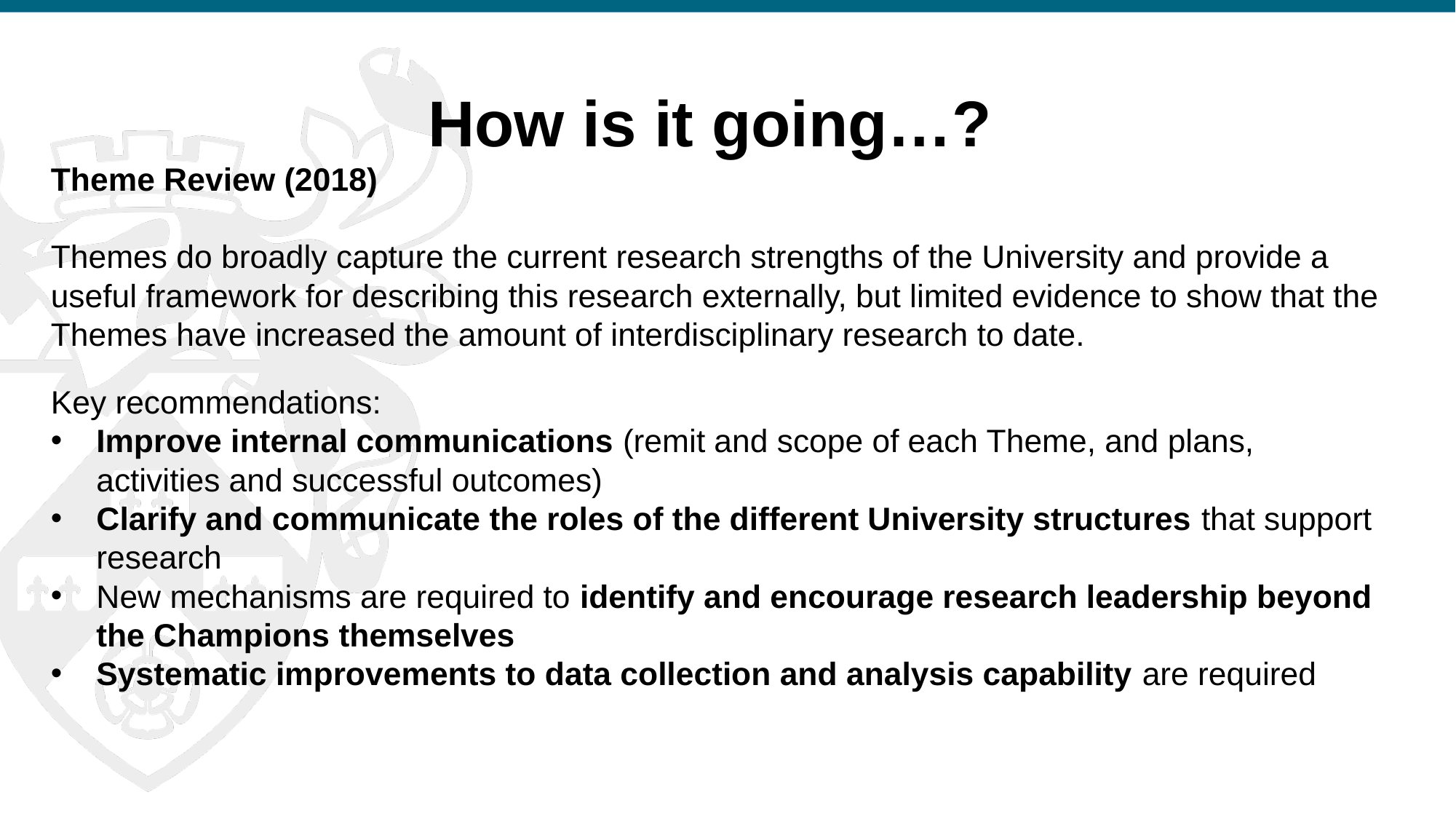

How is it going…?
Theme Review (2018)

Themes do broadly capture the current research strengths of the University and provide a useful framework for describing this research externally, but limited evidence to show that the Themes have increased the amount of interdisciplinary research to date.

Key recommendations:
Improve internal communications (remit and scope of each Theme, and plans, activities and successful outcomes)
Clarify and communicate the roles of the different University structures that support research
New mechanisms are required to identify and encourage research leadership beyond the Champions themselves
Systematic improvements to data collection and analysis capability are required